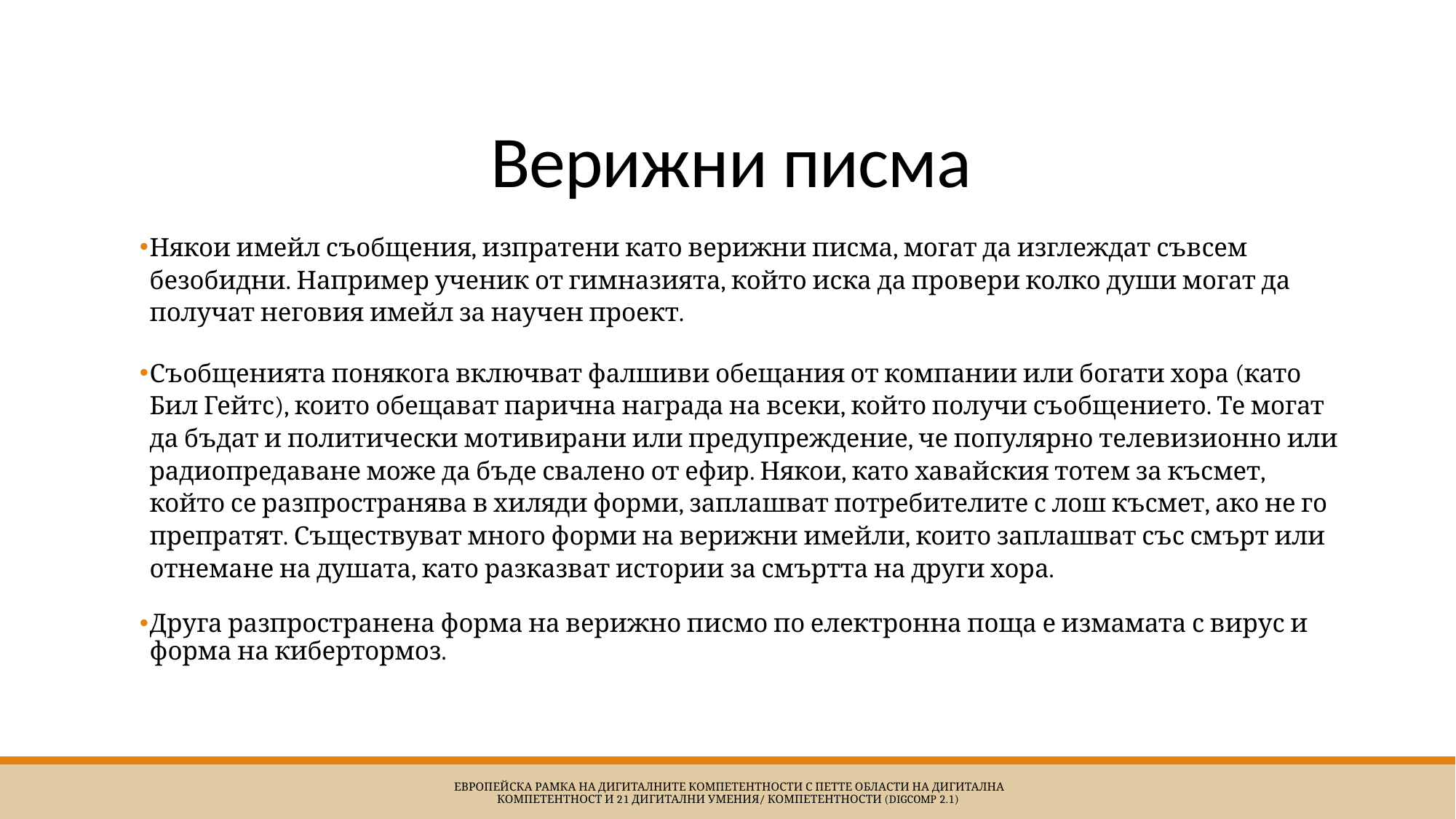

# Верижни писма
Някои имейл съобщения, изпратени като верижни писма, могат да изглеждат съвсем безобидни. Например ученик от гимназията, който иска да провери колко души могат да получат неговия имейл за научен проект.
Съобщенията понякога включват фалшиви обещания от компании или богати хора (като Бил Гейтс), които обещават парична награда на всеки, който получи съобщението. Те могат да бъдат и политически мотивирани или предупреждение, че популярно телевизионно или радиопредаване може да бъде свалено от ефир. Някои, като хавайския тотем за късмет, който се разпространява в хиляди форми, заплашват потребителите с лош късмет, ако не го препратят. Съществуват много форми на верижни имейли, които заплашват със смърт или отнемане на душата, като разказват истории за смъртта на други хора.
Друга разпространена форма на верижно писмо по електронна поща е измамата с вирус и форма на кибертормоз.
 Европейска Рамка на дигиталните компетентности с петте области на дигитална компетентност и 21 дигитални умения/ компетентности (DigComp 2.1)